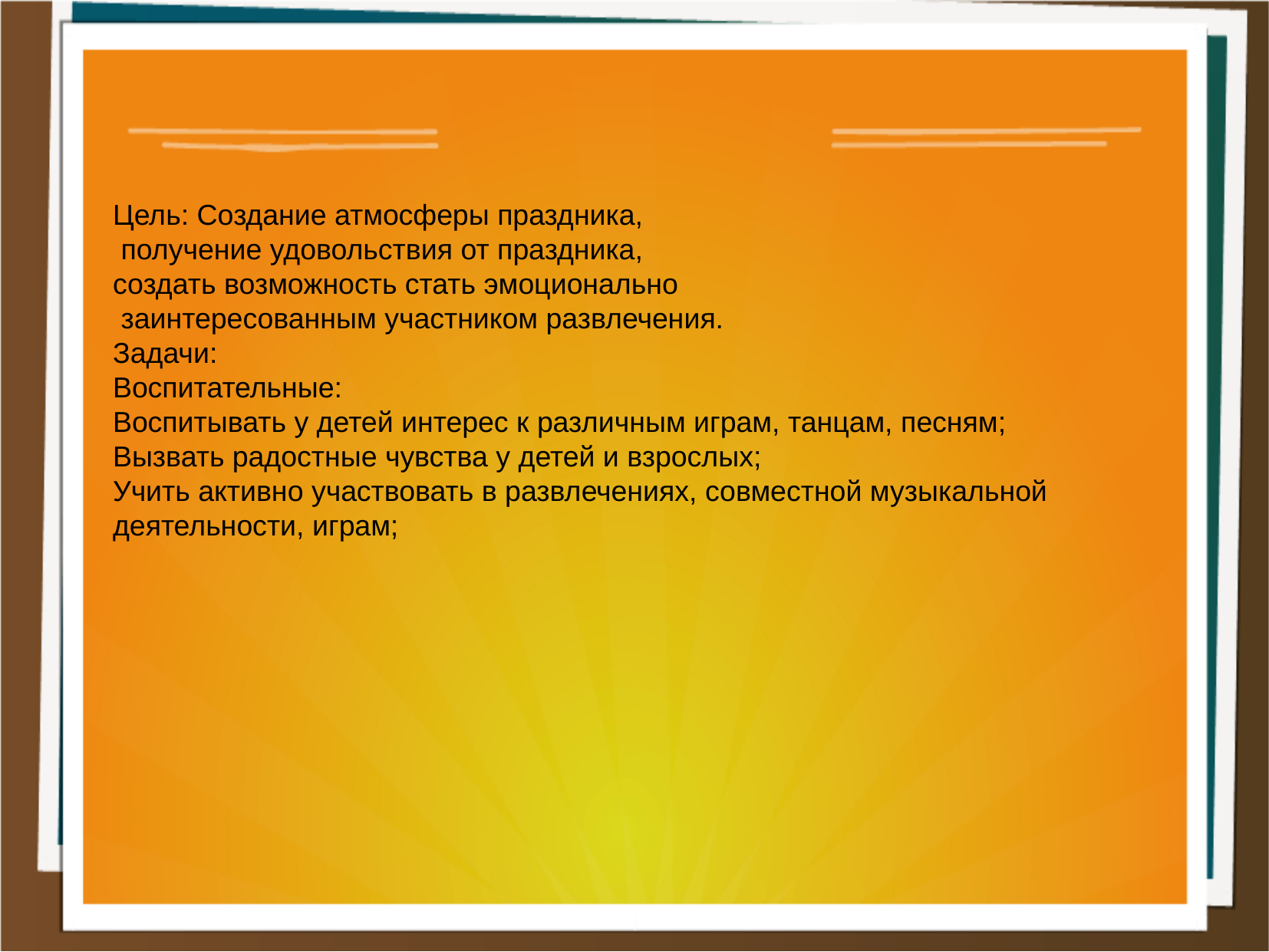

Цель: Создание атмосферы праздника,
 получение удовольствия от праздника,
создать возможность стать эмоционально
 заинтересованным участником развлечения.
Задачи:
Воспитательные:
Воспитывать у детей интерес к различным играм, танцам, песням;
Вызвать радостные чувства у детей и взрослых;
Учить активно участвовать в развлечениях, совместной музыкальной
деятельности, играм;